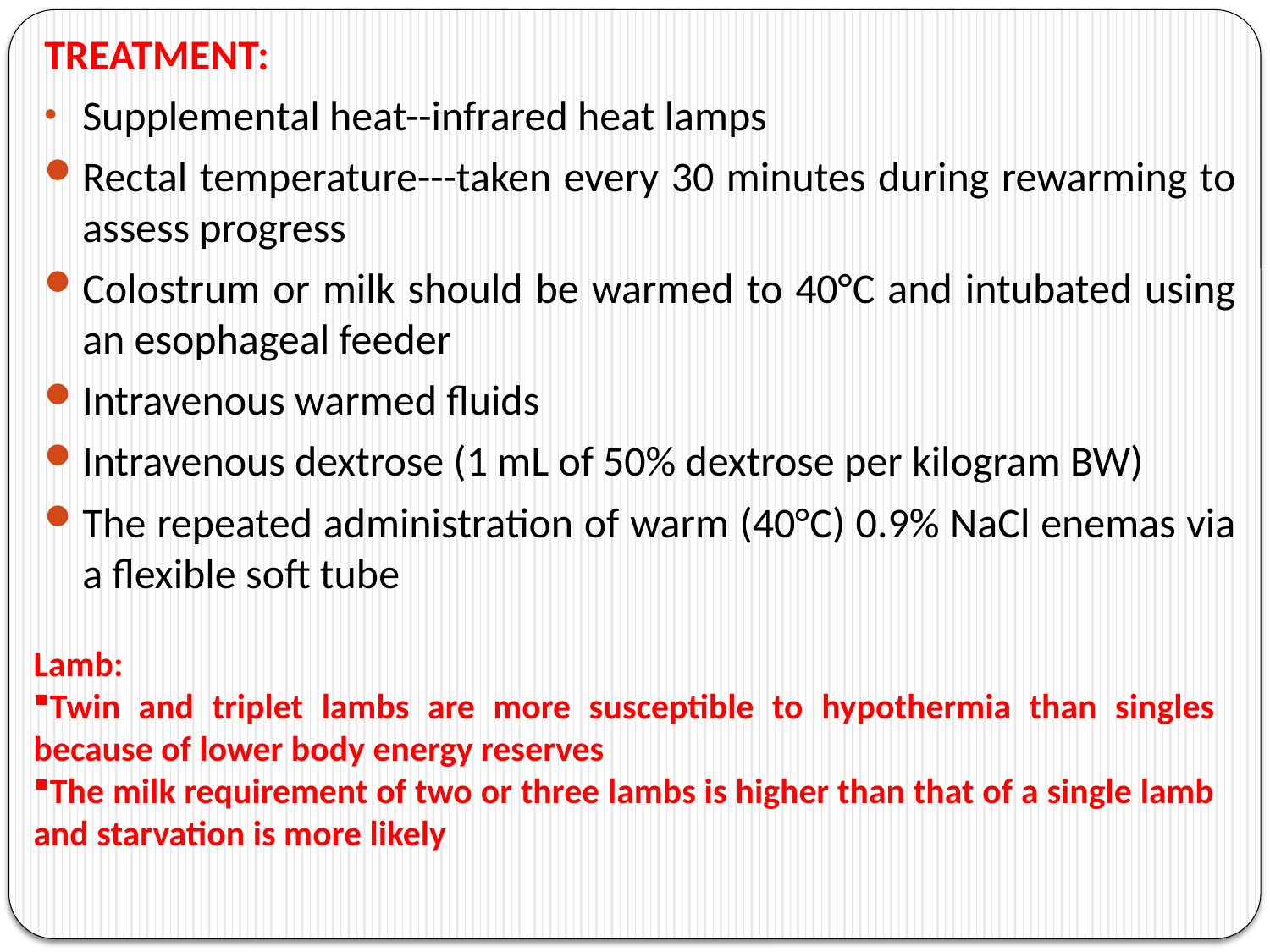

TREATMENT:
Supplemental heat--infrared heat lamps
Rectal temperature---taken every 30 minutes during rewarming to assess progress
Colostrum or milk should be warmed to 40°C and intubated using an esophageal feeder
Intravenous warmed fluids
Intravenous dextrose (1 mL of 50% dextrose per kilogram BW)
The repeated administration of warm (40°C) 0.9% NaCl enemas via a flexible soft tube

Lamb:
Twin and triplet lambs are more susceptible to hypothermia than singles because of lower body energy reserves
The milk requirement of two or three lambs is higher than that of a single lamb and starvation is more likely